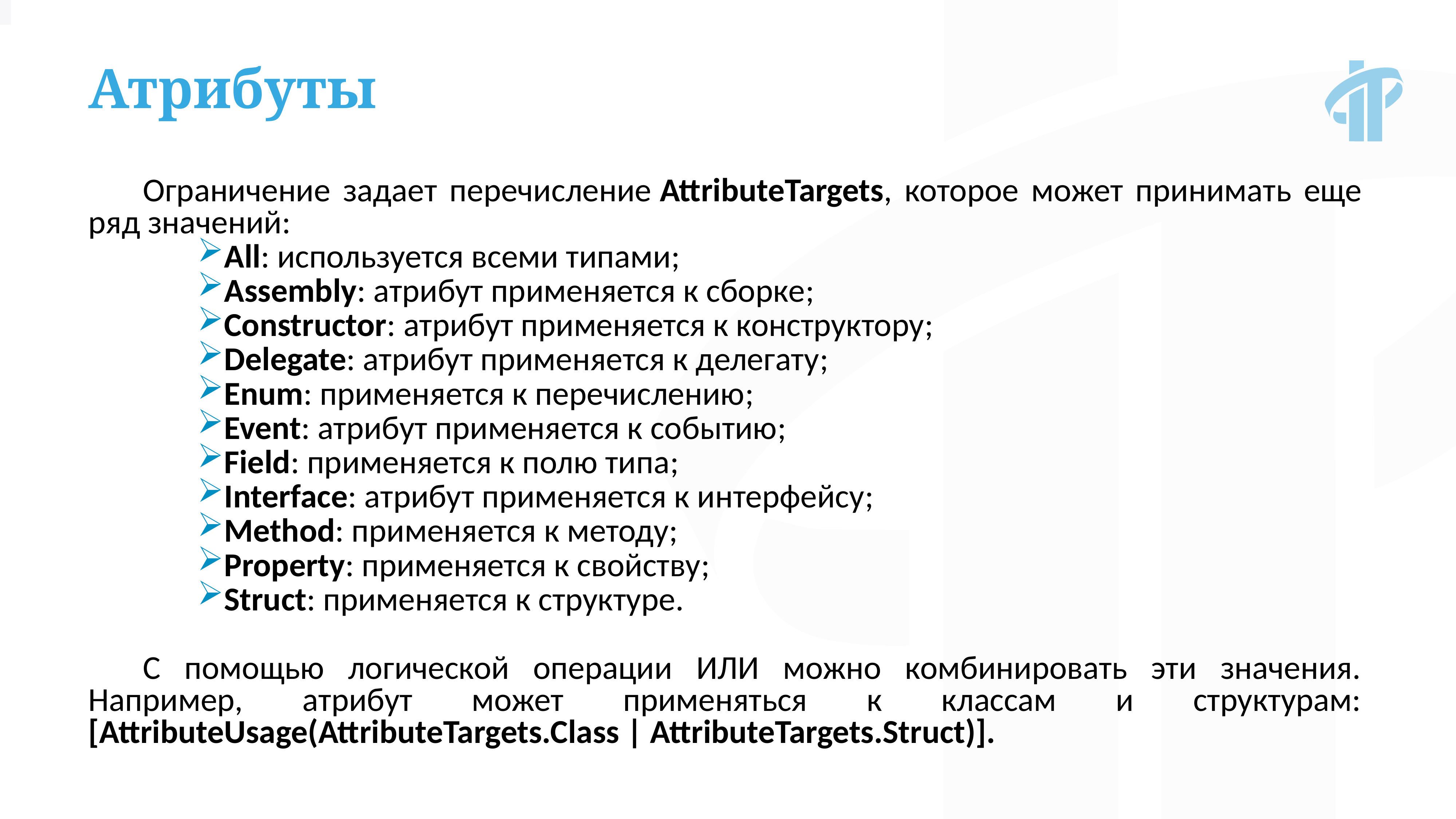

Атрибуты
Ограничение задает перечисление AttributeTargets, которое может принимать еще ряд значений:
All: используется всеми типами;
Assembly: атрибут применяется к сборке;
Constructor: атрибут применяется к конструктору;
Delegate: атрибут применяется к делегату;
Enum: применяется к перечислению;
Event: атрибут применяется к событию;
Field: применяется к полю типа;
Interface: атрибут применяется к интерфейсу;
Method: применяется к методу;
Property: применяется к свойству;
Struct: применяется к структуре.

С помощью логической операции ИЛИ можно комбинировать эти значения. Например, атрибут может применяться к классам и структурам: [AttributeUsage(AttributeTargets.Class | AttributeTargets.Struct)].